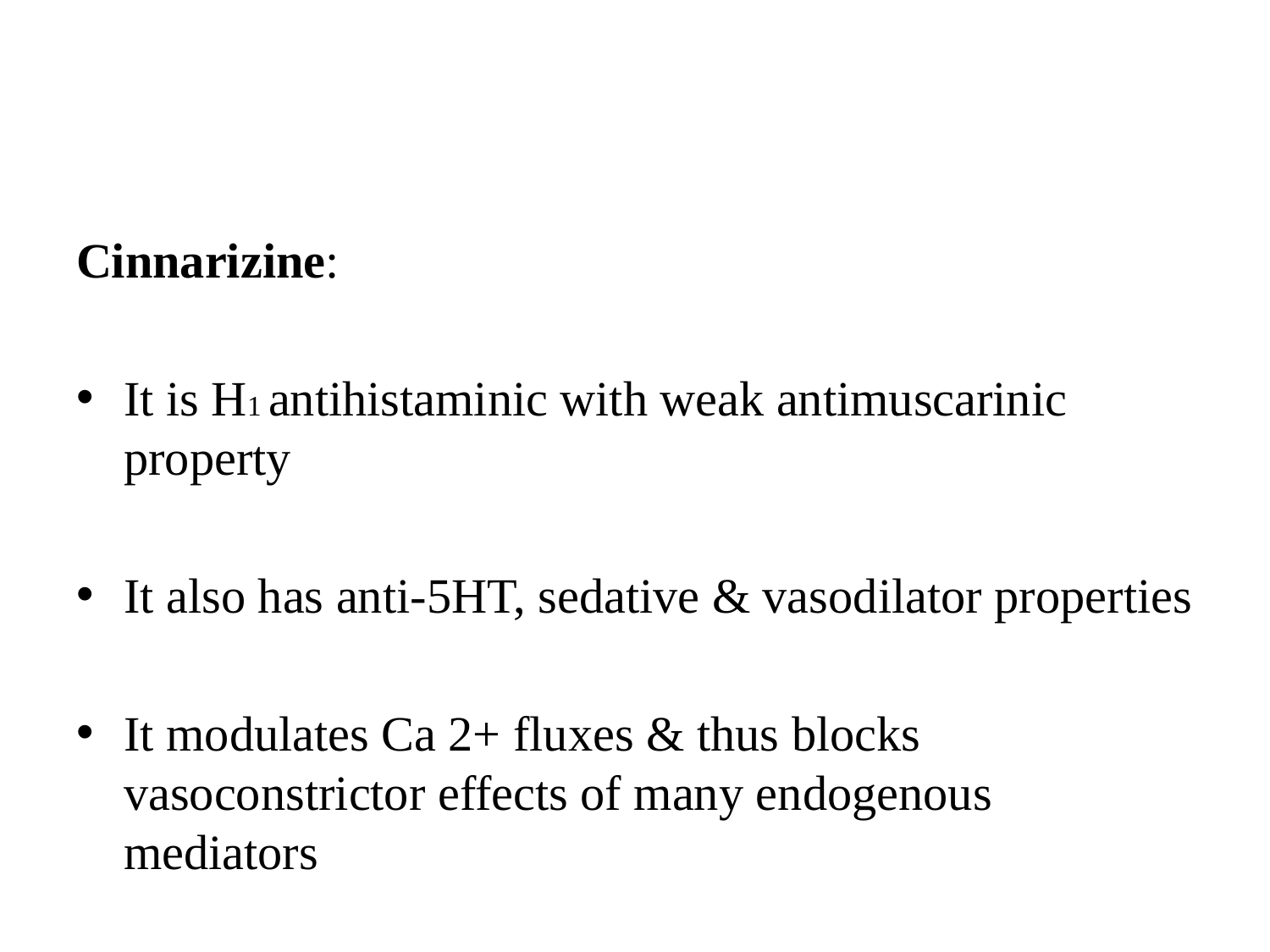

#
Cinnarizine:

It is H1 antihistaminic with weak antimuscarinic property

It also has anti-5HT, sedative & vasodilator properties

It modulates Ca 2+ fluxes & thus blocks vasoconstrictor effects of many endogenous mediators